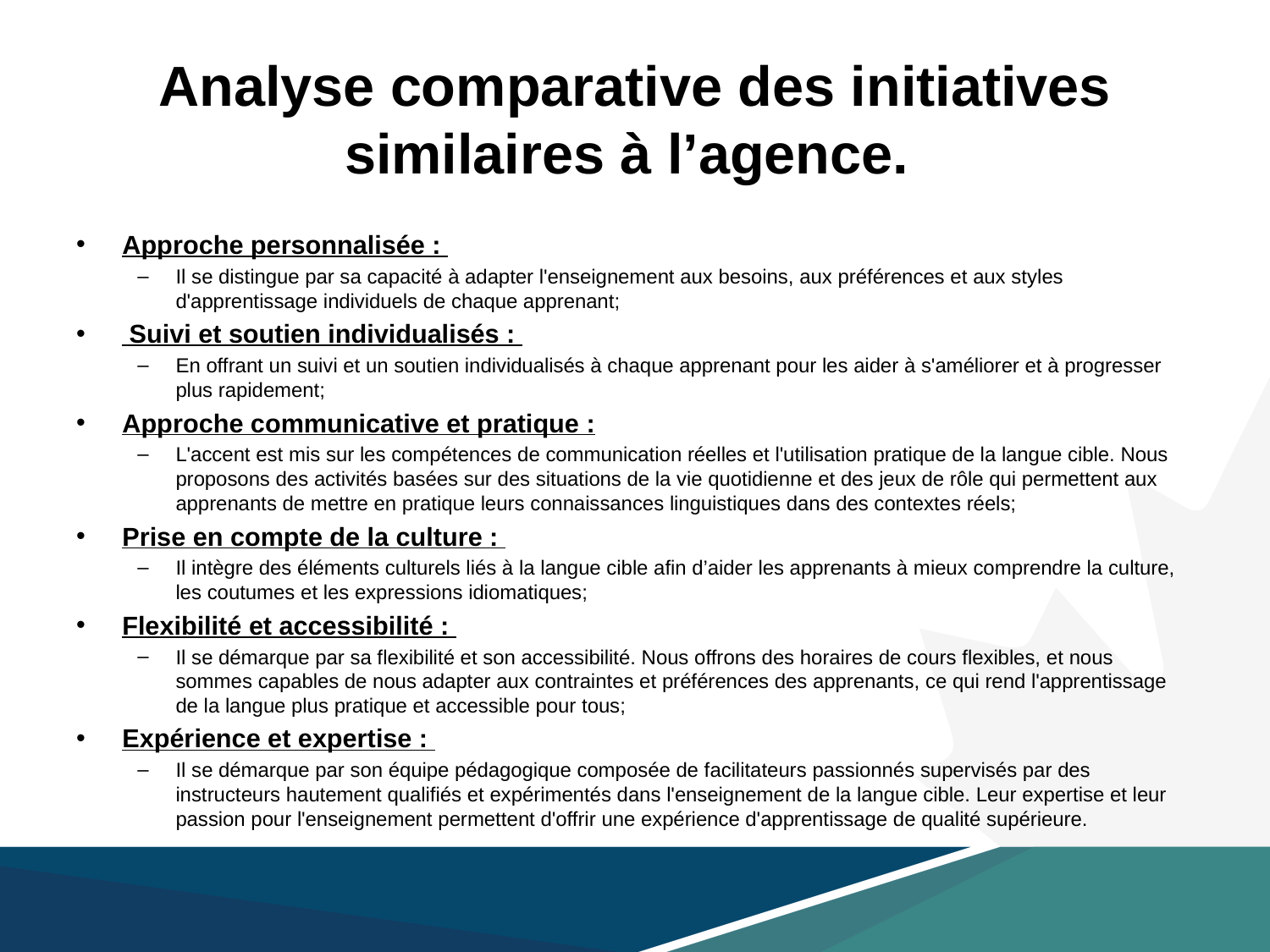

# Analyse comparative des initiatives similaires à l’agence.
Approche personnalisée :
Il se distingue par sa capacité à adapter l'enseignement aux besoins, aux préférences et aux styles d'apprentissage individuels de chaque apprenant;
 Suivi et soutien individualisés :
En offrant un suivi et un soutien individualisés à chaque apprenant pour les aider à s'améliorer et à progresser plus rapidement;
Approche communicative et pratique :
L'accent est mis sur les compétences de communication réelles et l'utilisation pratique de la langue cible. Nous proposons des activités basées sur des situations de la vie quotidienne et des jeux de rôle qui permettent aux apprenants de mettre en pratique leurs connaissances linguistiques dans des contextes réels;
Prise en compte de la culture :
Il intègre des éléments culturels liés à la langue cible afin d’aider les apprenants à mieux comprendre la culture, les coutumes et les expressions idiomatiques;
Flexibilité et accessibilité :
Il se démarque par sa flexibilité et son accessibilité. Nous offrons des horaires de cours flexibles, et nous sommes capables de nous adapter aux contraintes et préférences des apprenants, ce qui rend l'apprentissage de la langue plus pratique et accessible pour tous;
Expérience et expertise :
Il se démarque par son équipe pédagogique composée de facilitateurs passionnés supervisés par des instructeurs hautement qualifiés et expérimentés dans l'enseignement de la langue cible. Leur expertise et leur passion pour l'enseignement permettent d'offrir une expérience d'apprentissage de qualité supérieure.